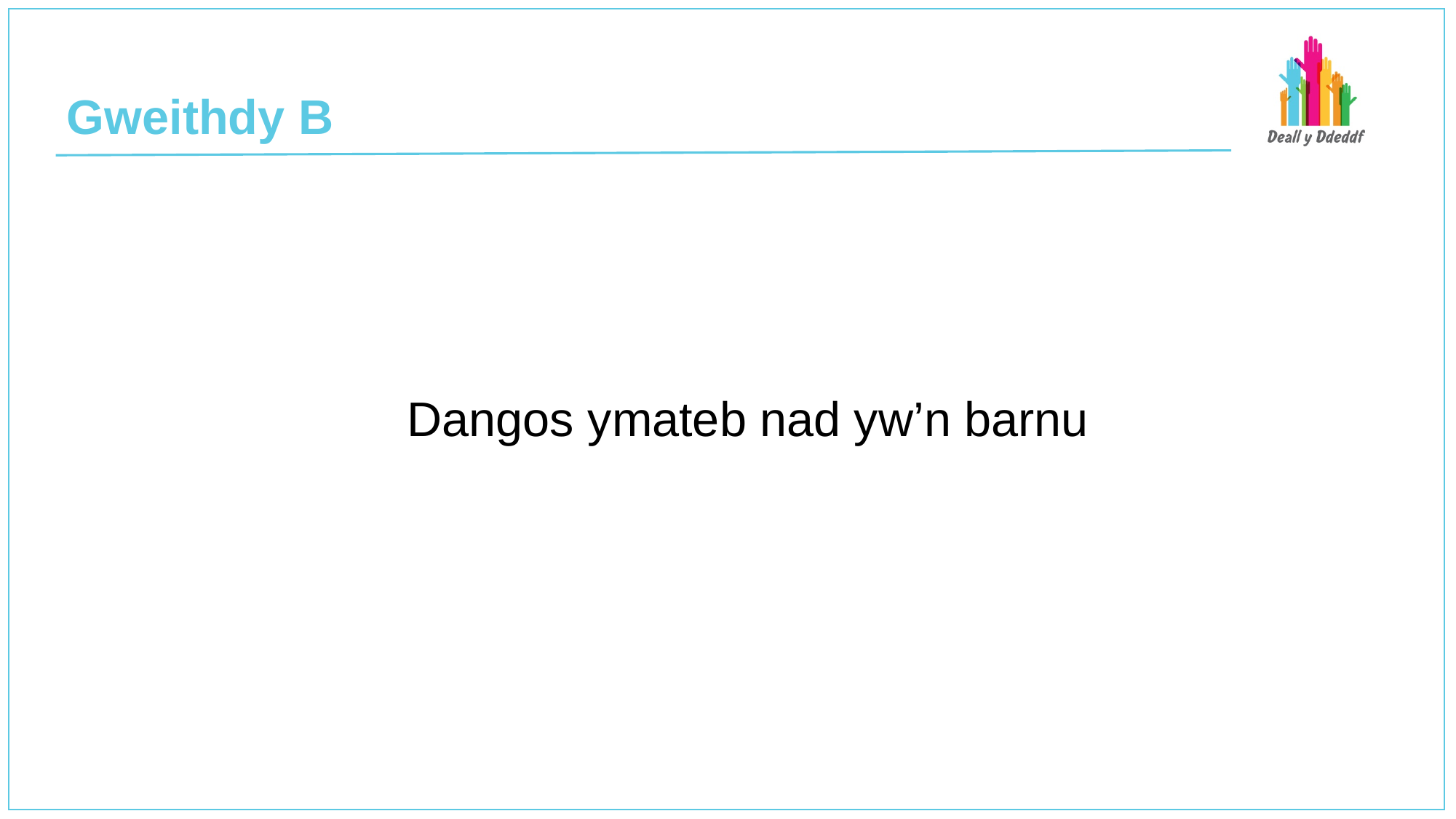

# Gweithdy B
Dangos ymateb nad yw’n barnu